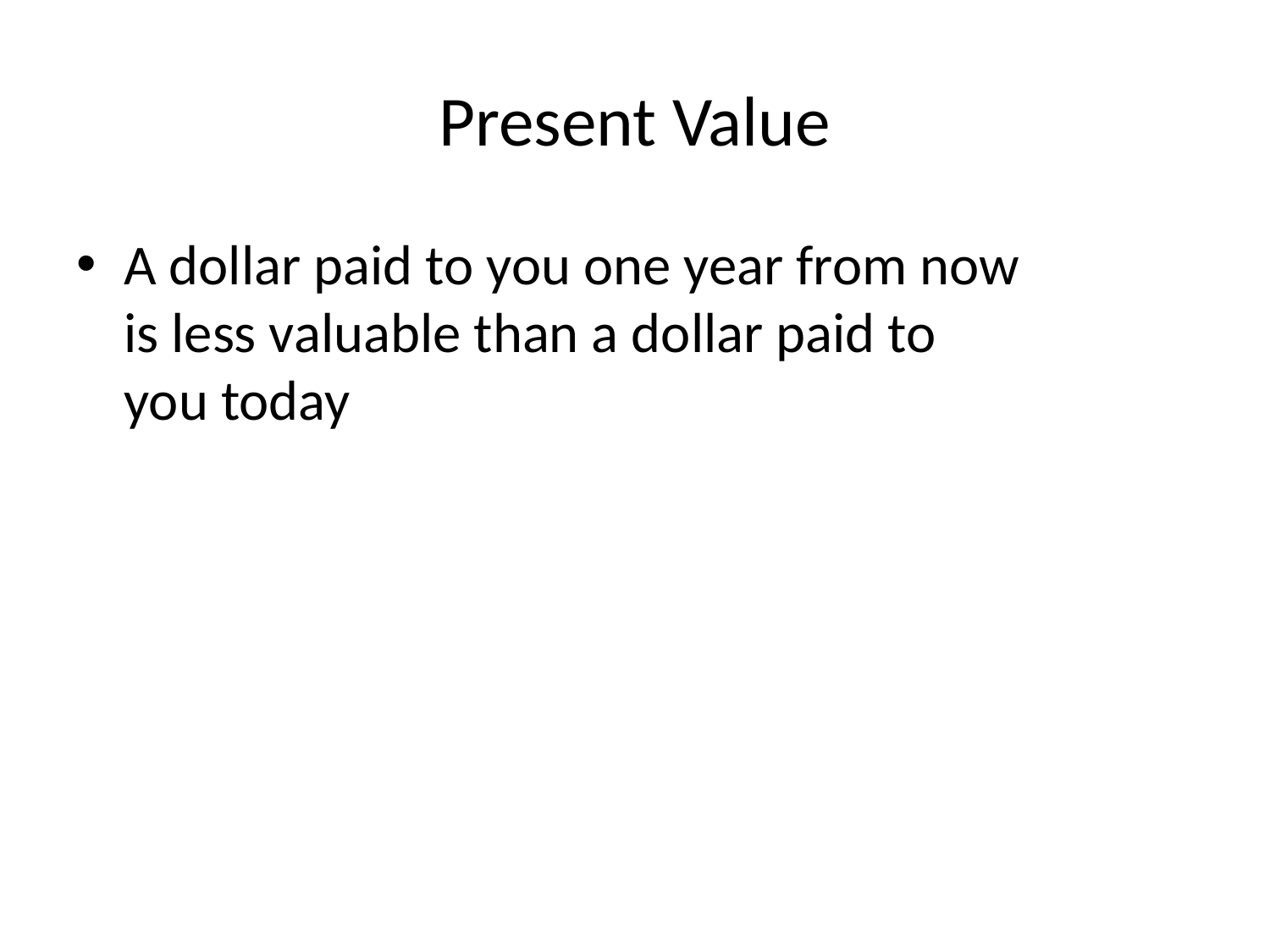

# Present Value
A dollar paid to you one year from now
is less valuable than a dollar paid to
you today